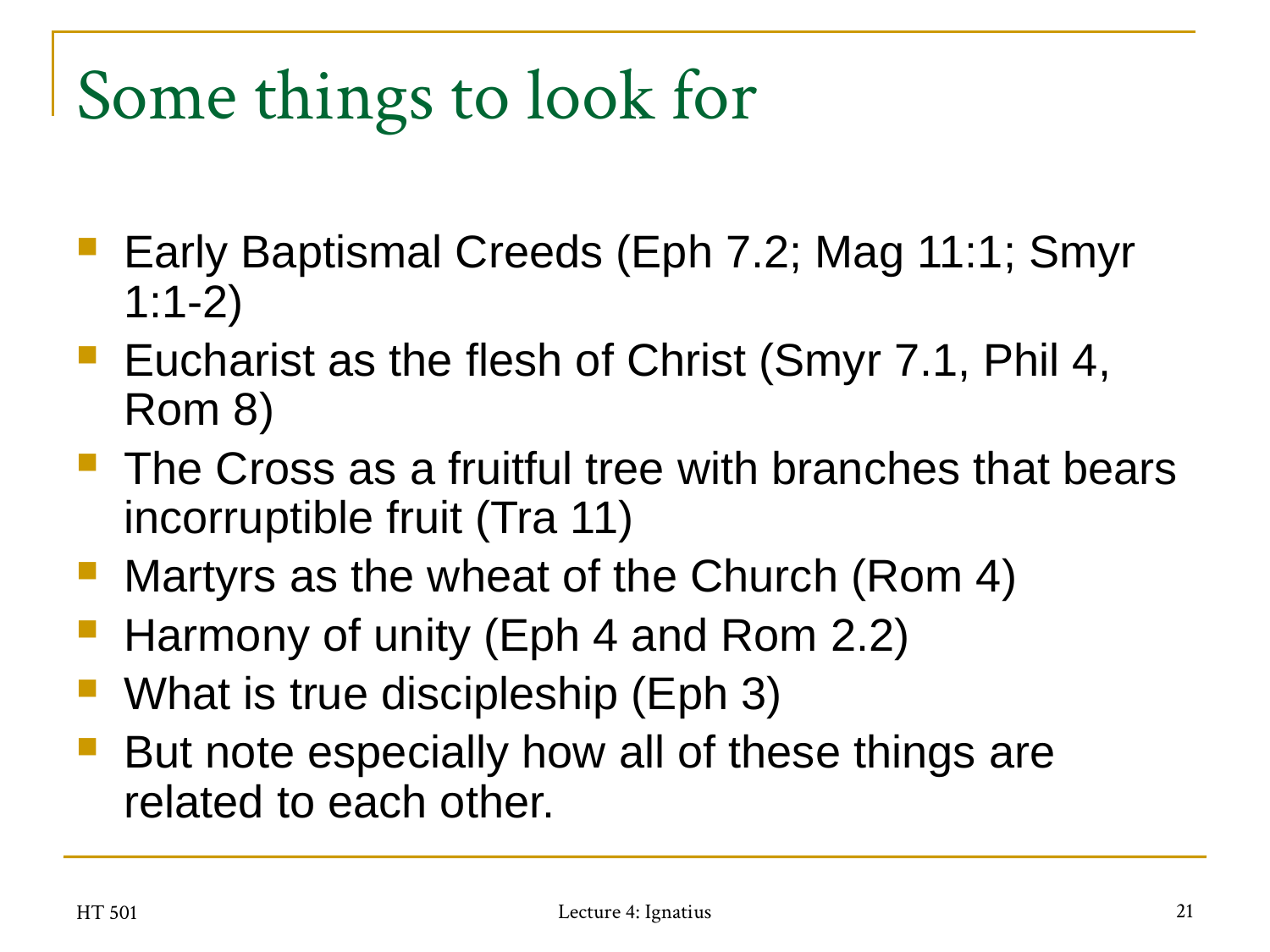

# Some things to look for
Early Baptismal Creeds (Eph 7.2; Mag 11:1; Smyr 1:1-2)
Eucharist as the flesh of Christ (Smyr 7.1, Phil 4, Rom 8)
The Cross as a fruitful tree with branches that bears incorruptible fruit (Tra 11)
Martyrs as the wheat of the Church (Rom 4)
Harmony of unity (Eph 4 and Rom 2.2)
What is true discipleship (Eph 3)
But note especially how all of these things are related to each other.
HT 501
21
Lecture 4: Ignatius